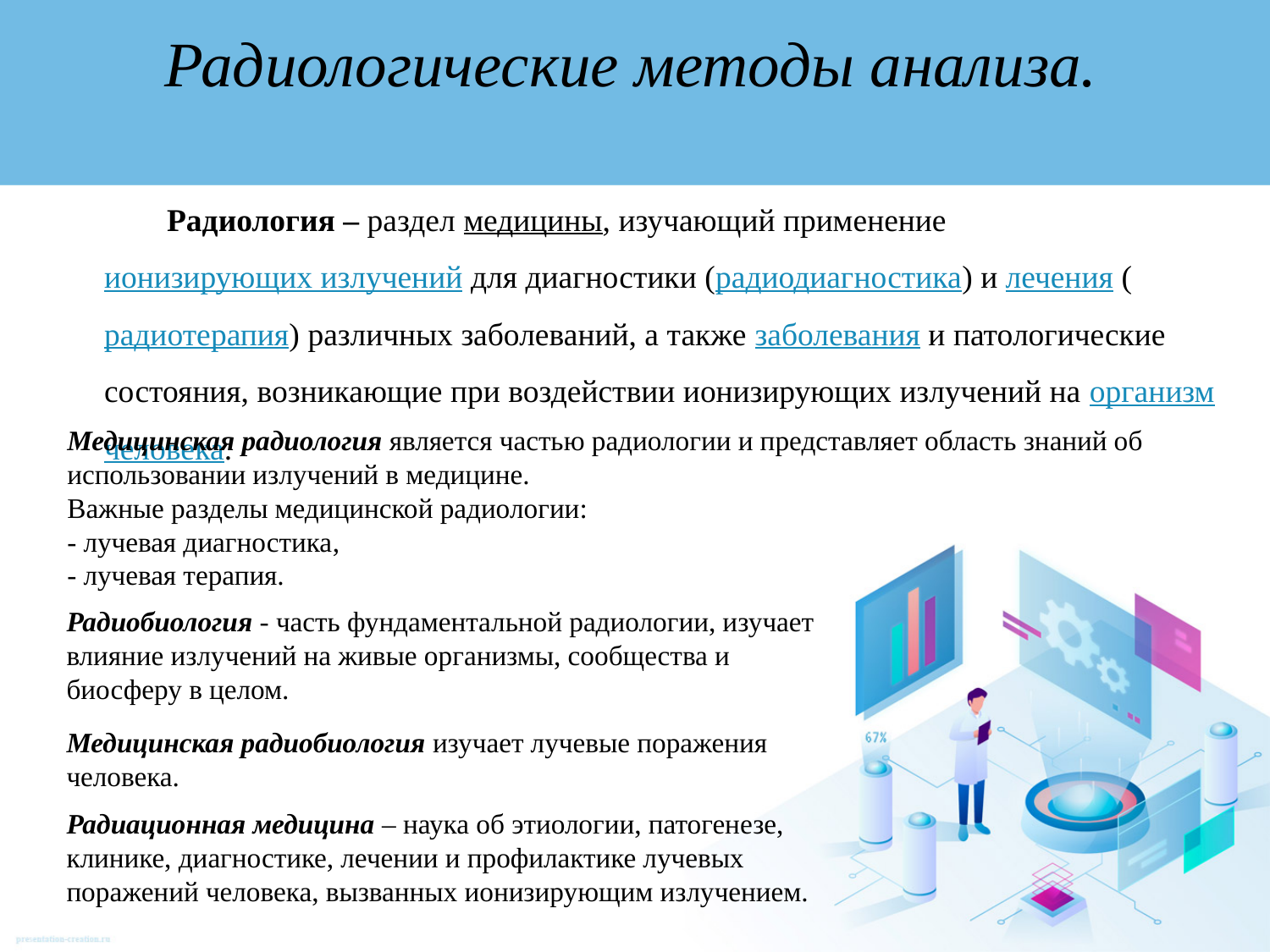

Радиологические методы анализа.
Радиология – раздел медицины, изучающий применение ионизирующих излучений для диагностики (радиодиагностика) и лечения (радиотерапия) различных заболеваний, а также заболевания и патологические состояния, возникающие при воздействии ионизирующих излучений на организм человека.
Медицинская радиология является частью радиологии и представляет область знаний об использовании излучений в медицине.
Важные разделы медицинской радиологии:
- лучевая диагностика,
- лучевая терапия.
Радиобиология - часть фундаментальной радиологии, изучает влияние излучений на живые организмы, сообщества и
биосферу в целом.
Медицинская радиобиология изучает лучевые поражения человека.
Радиационная медицина – наука об этиологии, патогенезе,
клинике, диагностике, лечении и профилактике лучевых поражений человека, вызванных ионизирующим излучением.